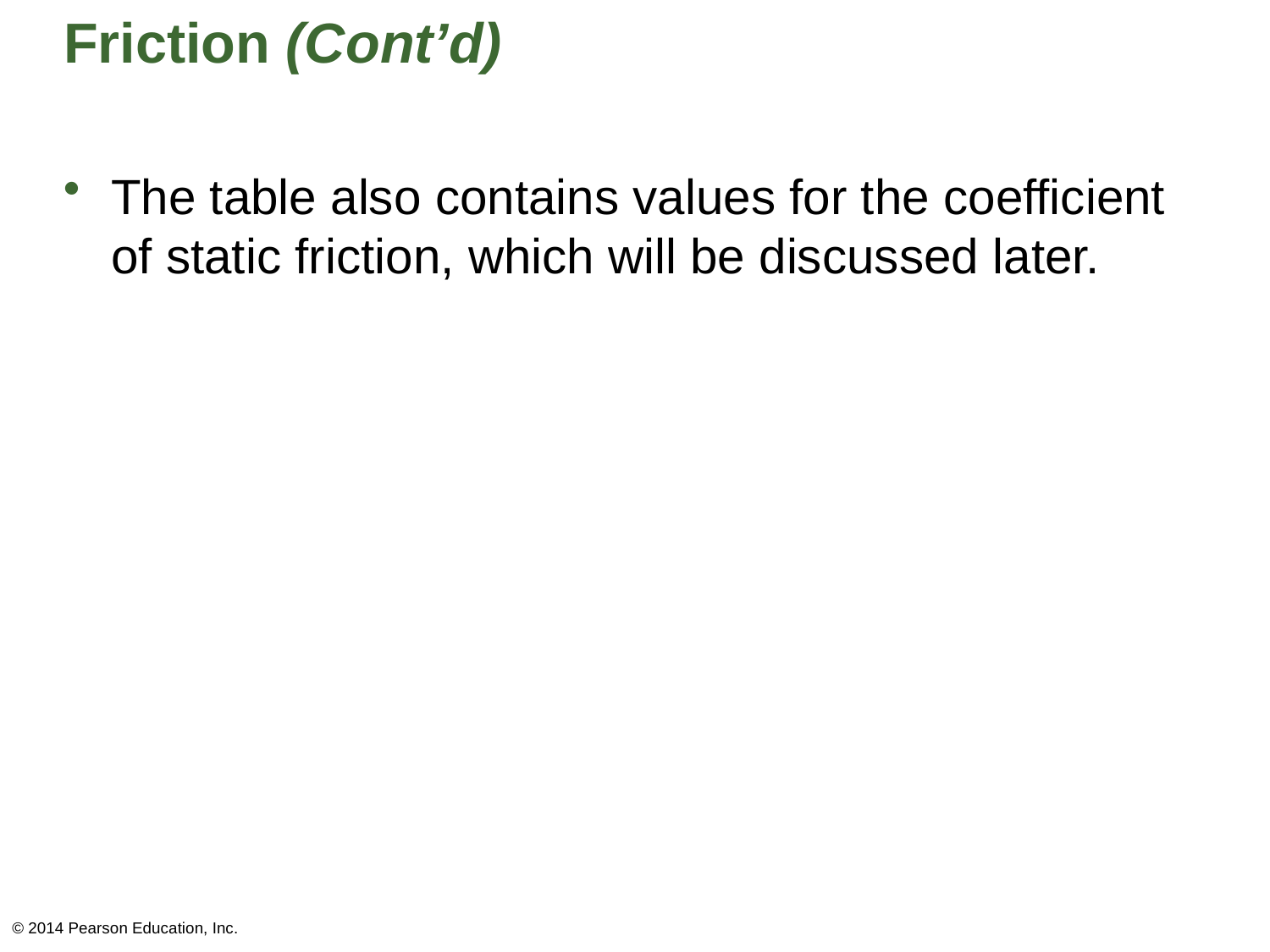

# Friction (Cont’d)
The table also contains values for the coefficient of static friction, which will be discussed later.
© 2014 Pearson Education, Inc.